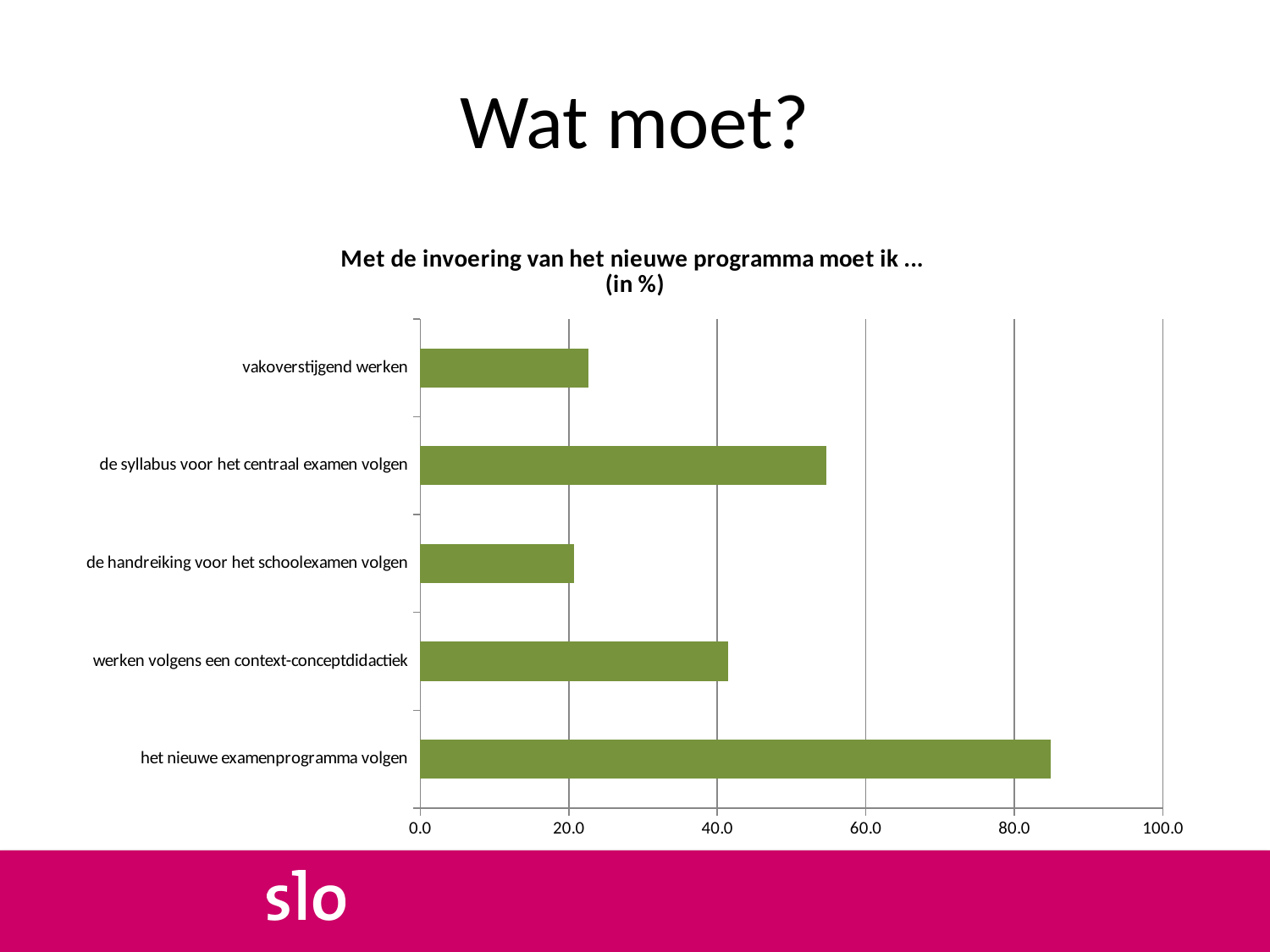

# Wat moet?

### Chart: Met de invoering van het nieuwe programma moet ik ... (in %)

| Category |  |
|---|---|
| het nieuwe examenprogramma volgen | 84.90566037735849 |
| werken volgens een context-conceptdidactiek | 41.509433962264154 |
| de handreiking voor het schoolexamen volgen | 20.754716981132077 |
| de syllabus voor het centraal examen volgen | 54.71698113207547 |
| vakoverstijgend werken | 22.641509433962266 |